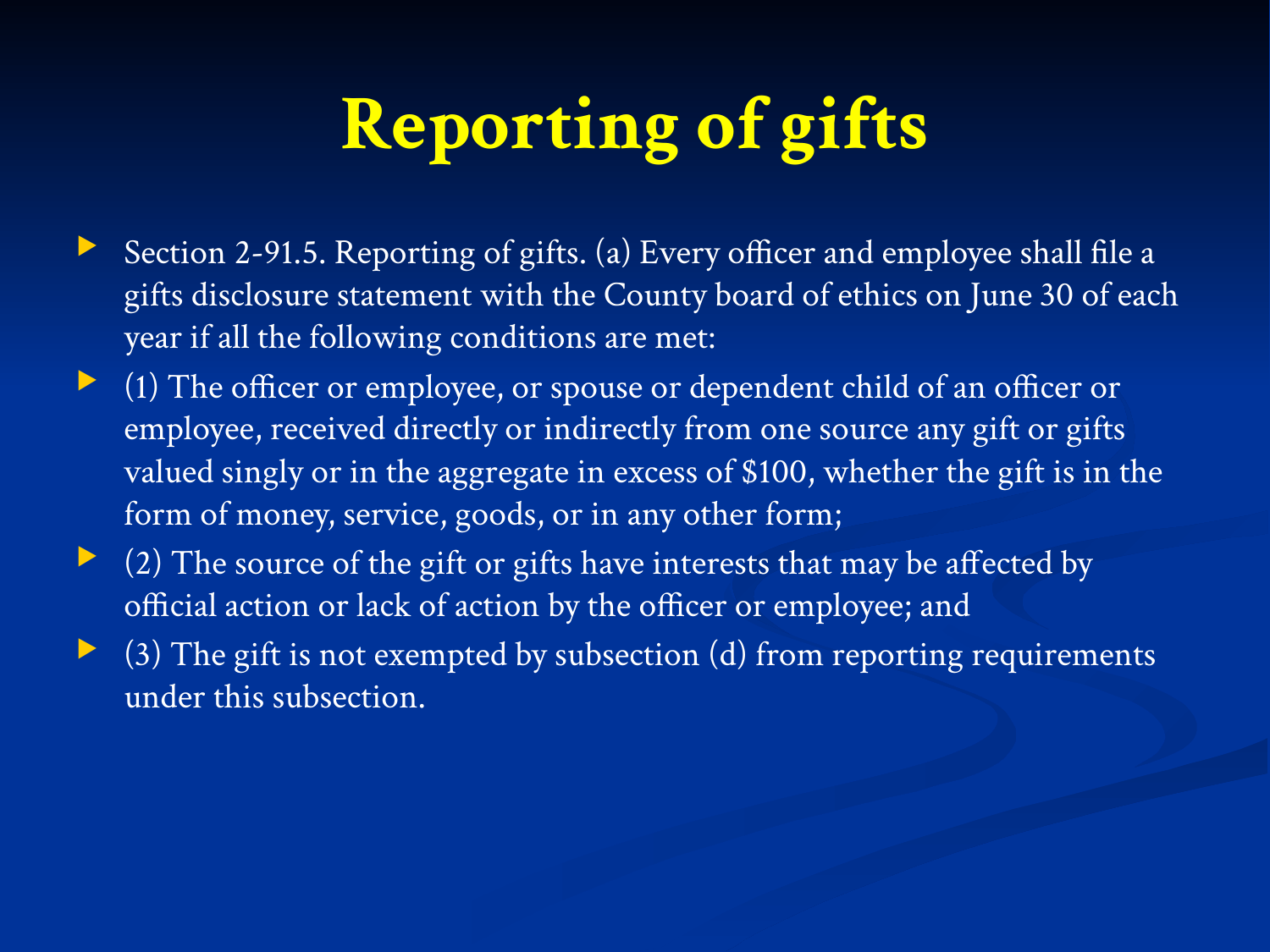

# Reporting of gifts
Section 2-91.5. Reporting of gifts. (a) Every officer and employee shall file a gifts disclosure statement with the County board of ethics on June 30 of each year if all the following conditions are met:
(1) The officer or employee, or spouse or dependent child of an officer or employee, received directly or indirectly from one source any gift or gifts valued singly or in the aggregate in excess of $100, whether the gift is in the form of money, service, goods, or in any other form;
(2) The source of the gift or gifts have interests that may be affected by official action or lack of action by the officer or employee; and
(3) The gift is not exempted by subsection (d) from reporting requirements under this subsection.